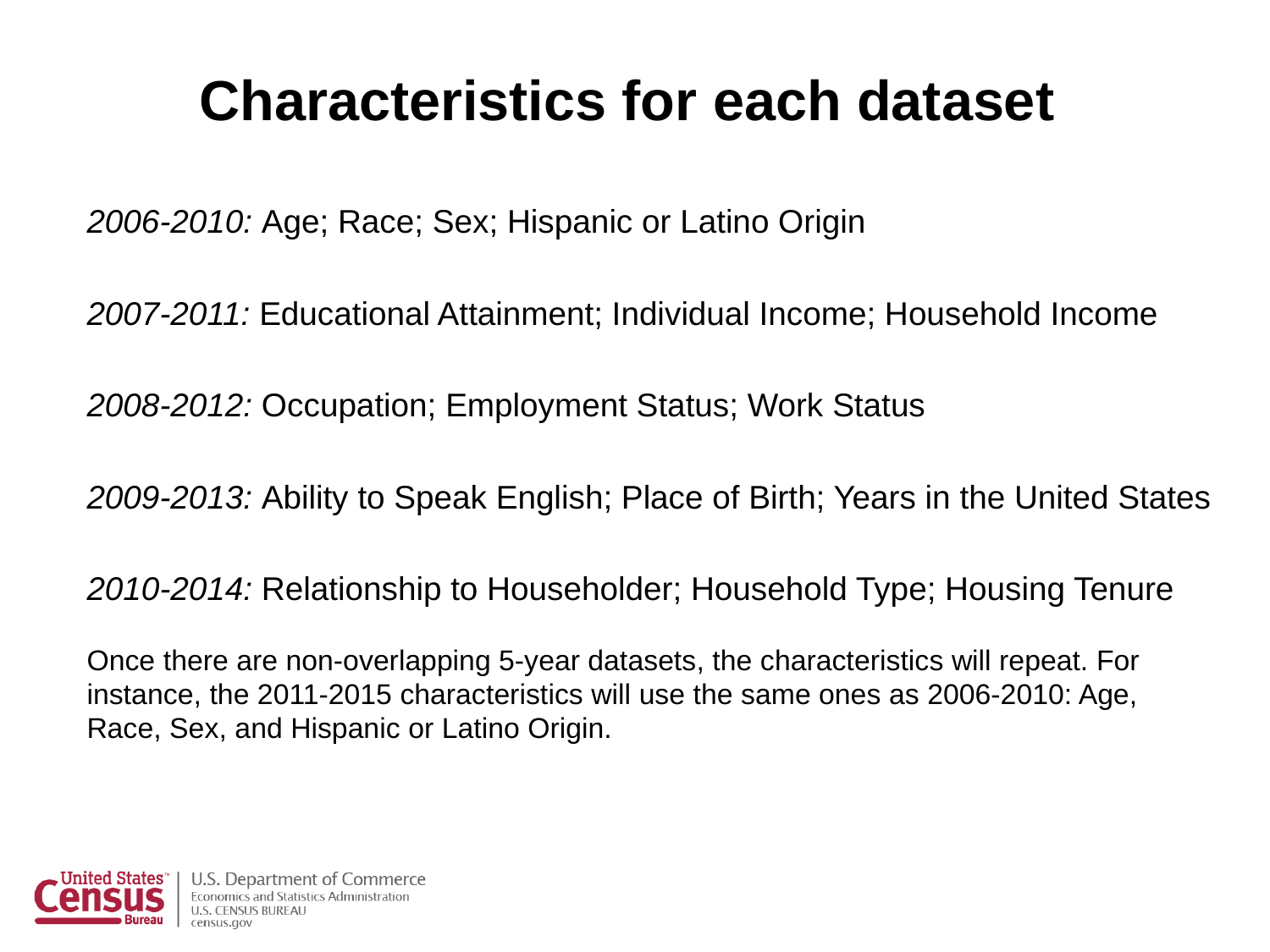

# Characteristics for each dataset

2006-2010: Age; Race; Sex; Hispanic or Latino Origin

2007-2011: Educational Attainment; Individual Income; Household Income

2008-2012: Occupation; Employment Status; Work Status

2009-2013: Ability to Speak English; Place of Birth; Years in the United States

2010-2014: Relationship to Householder; Household Type; Housing Tenure
Once there are non-overlapping 5-year datasets, the characteristics will repeat. For instance, the 2011-2015 characteristics will use the same ones as 2006-2010: Age, Race, Sex, and Hispanic or Latino Origin.